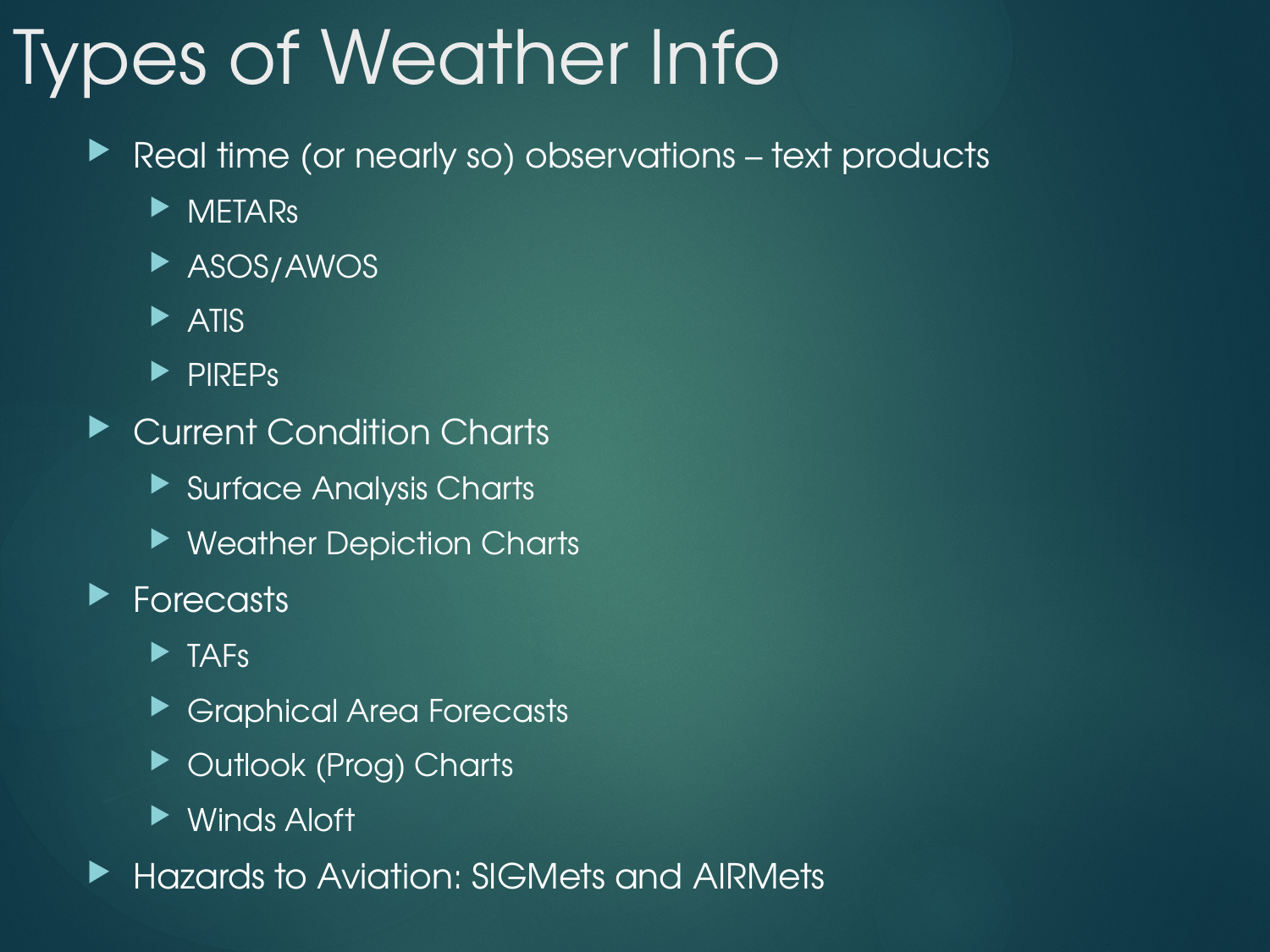

# Types of Weather Info
Real time (or nearly so) observations – text products
METARs
ASOS/AWOS
ATIS
PIREPs
Current Condition Charts
Surface Analysis Charts
Weather Depiction Charts
Forecasts
TAFs
Graphical Area Forecasts
Outlook (Prog) Charts
Winds Aloft
Hazards to Aviation: SIGMets and AIRMets